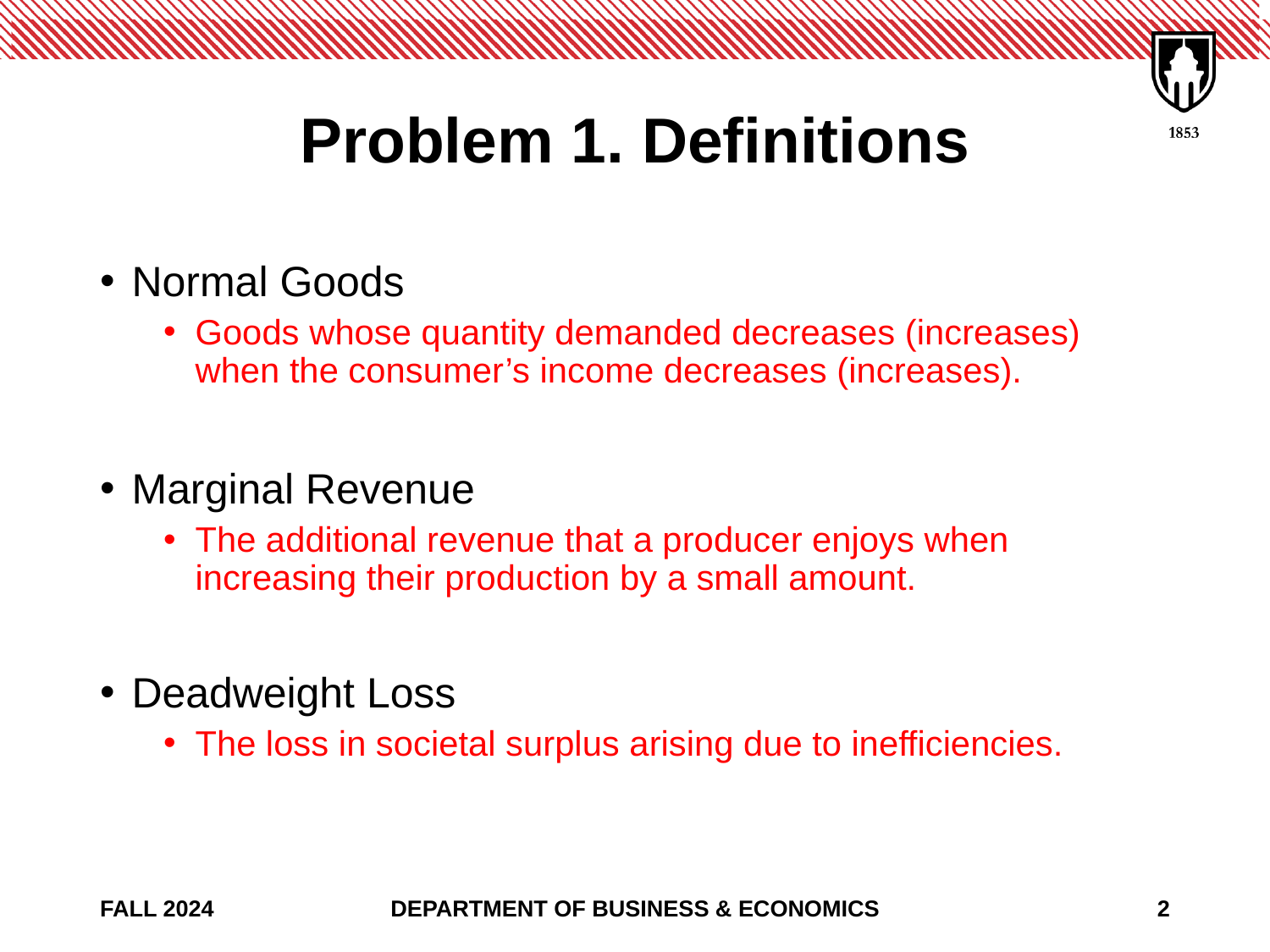

# Problem 1. Definitions
Normal Goods
Goods whose quantity demanded decreases (increases) when the consumer’s income decreases (increases).

Marginal Revenue
The additional revenue that a producer enjoys when increasing their production by a small amount.

Deadweight Loss
The loss in societal surplus arising due to inefficiencies.
FALL 2024
DEPARTMENT OF BUSINESS & ECONOMICS
2